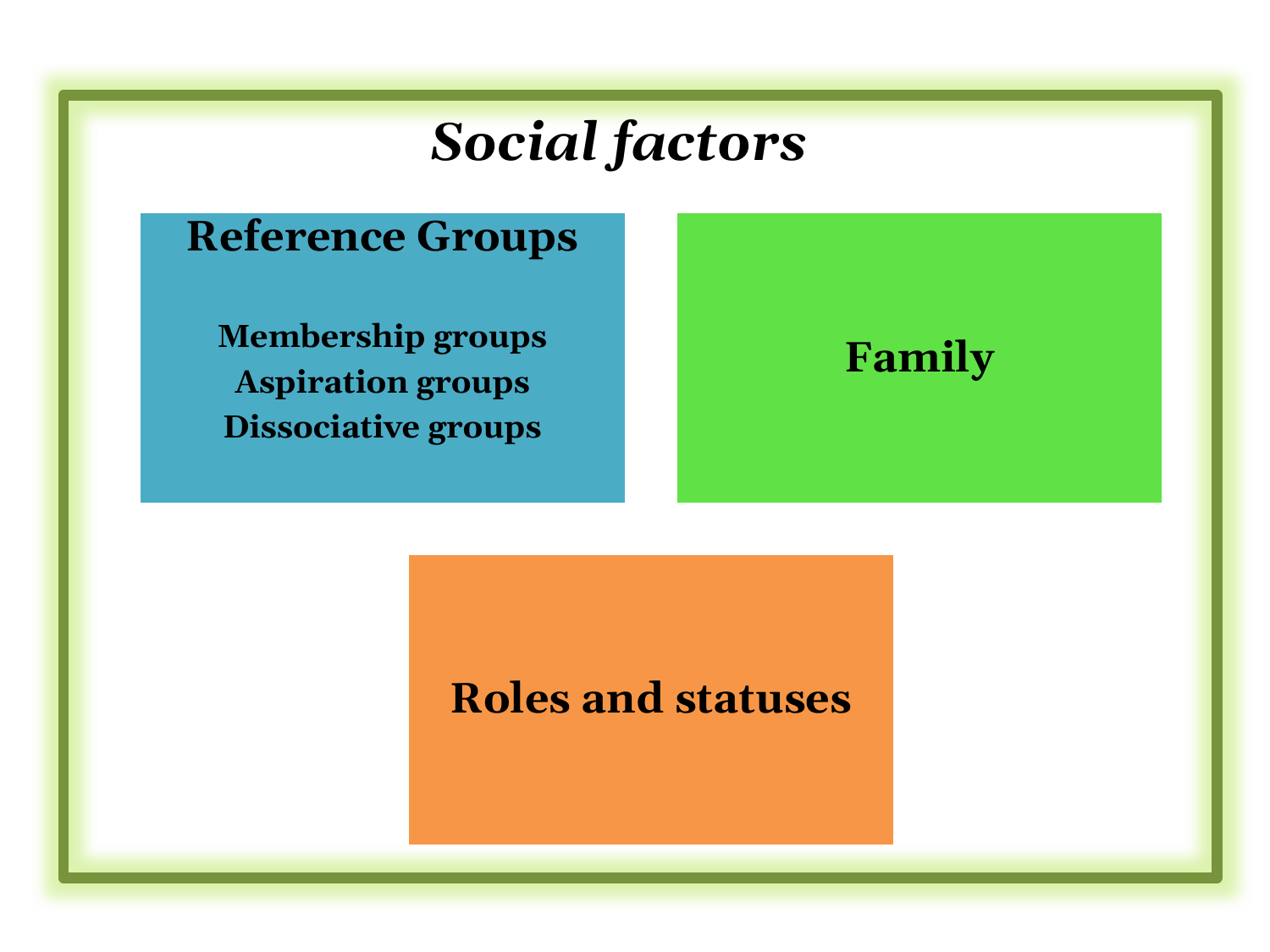

Social factors
Reference Groups

Membership groups
Aspiration groups
Dissociative groups

Family
Roles and statuses